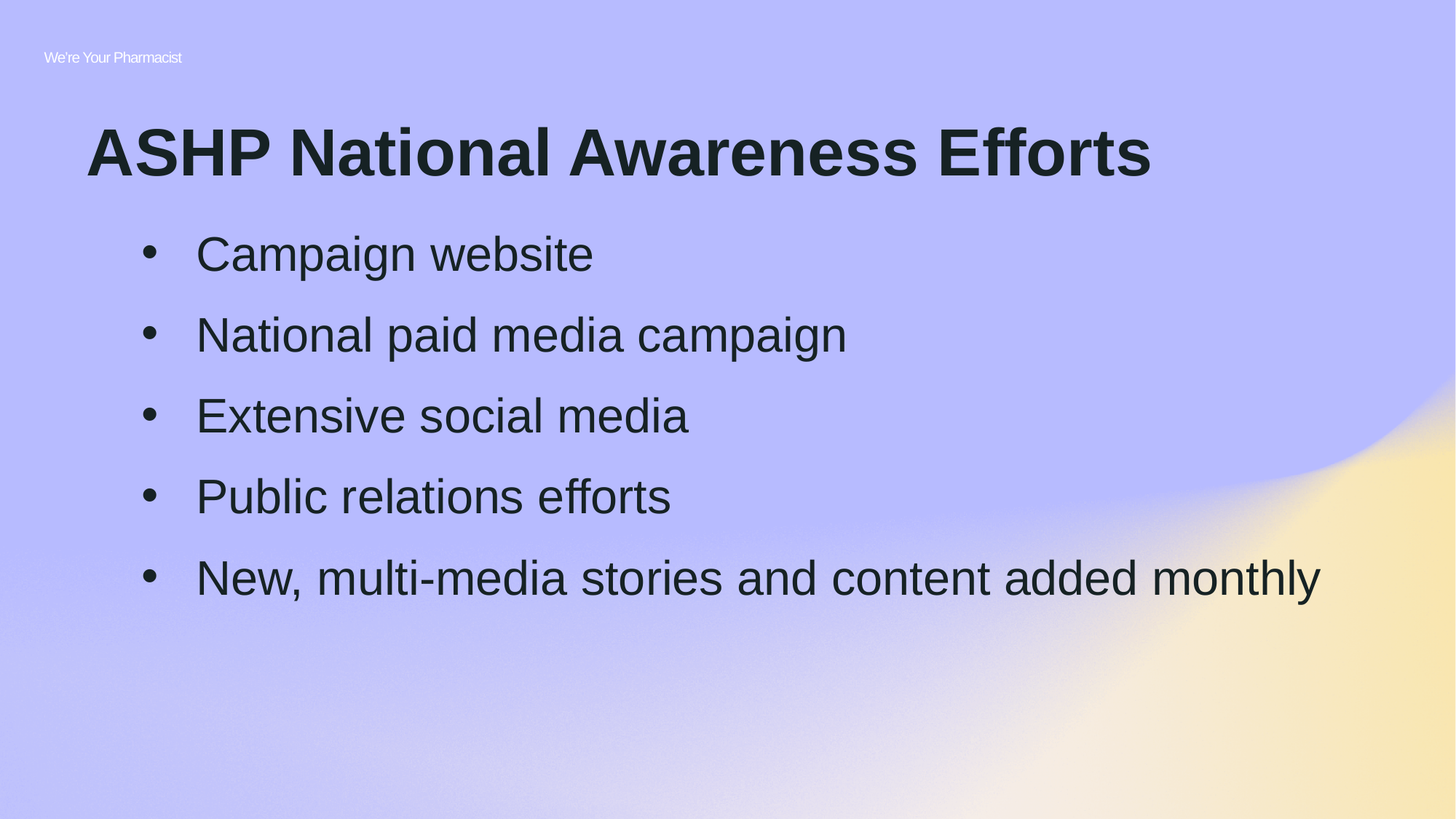

We’re Your Pharmacist
ASHP National Awareness Efforts
Campaign website
National paid media campaign
Extensive social media
Public relations efforts
New, multi-media stories and content added monthly